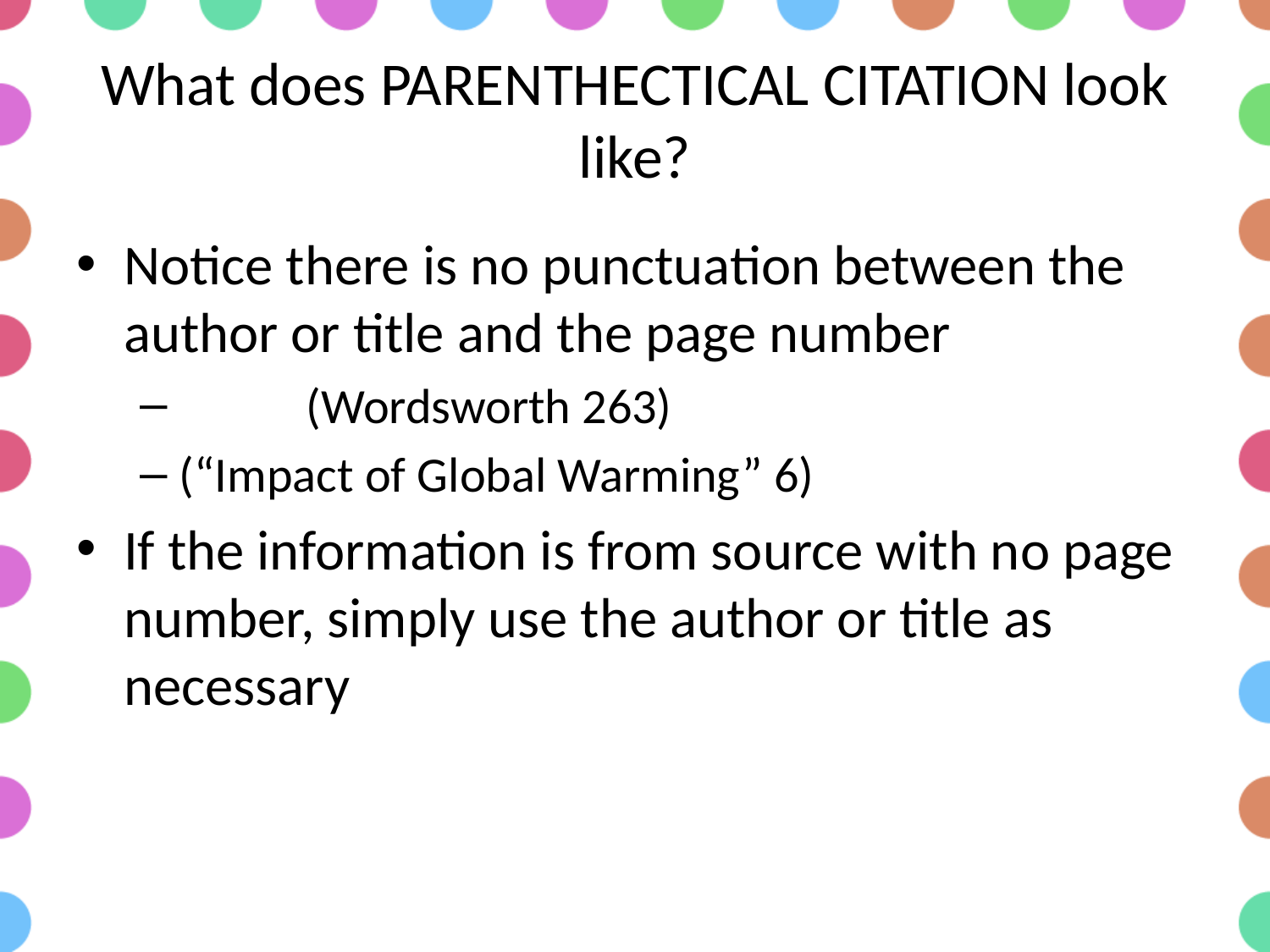

# What does PARENTHECTICAL CITATION look like?
Notice there is no punctuation between the author or title and the page number
 	(Wordsworth 263)
(“Impact of Global Warming” 6)
If the information is from source with no page number, simply use the author or title as necessary